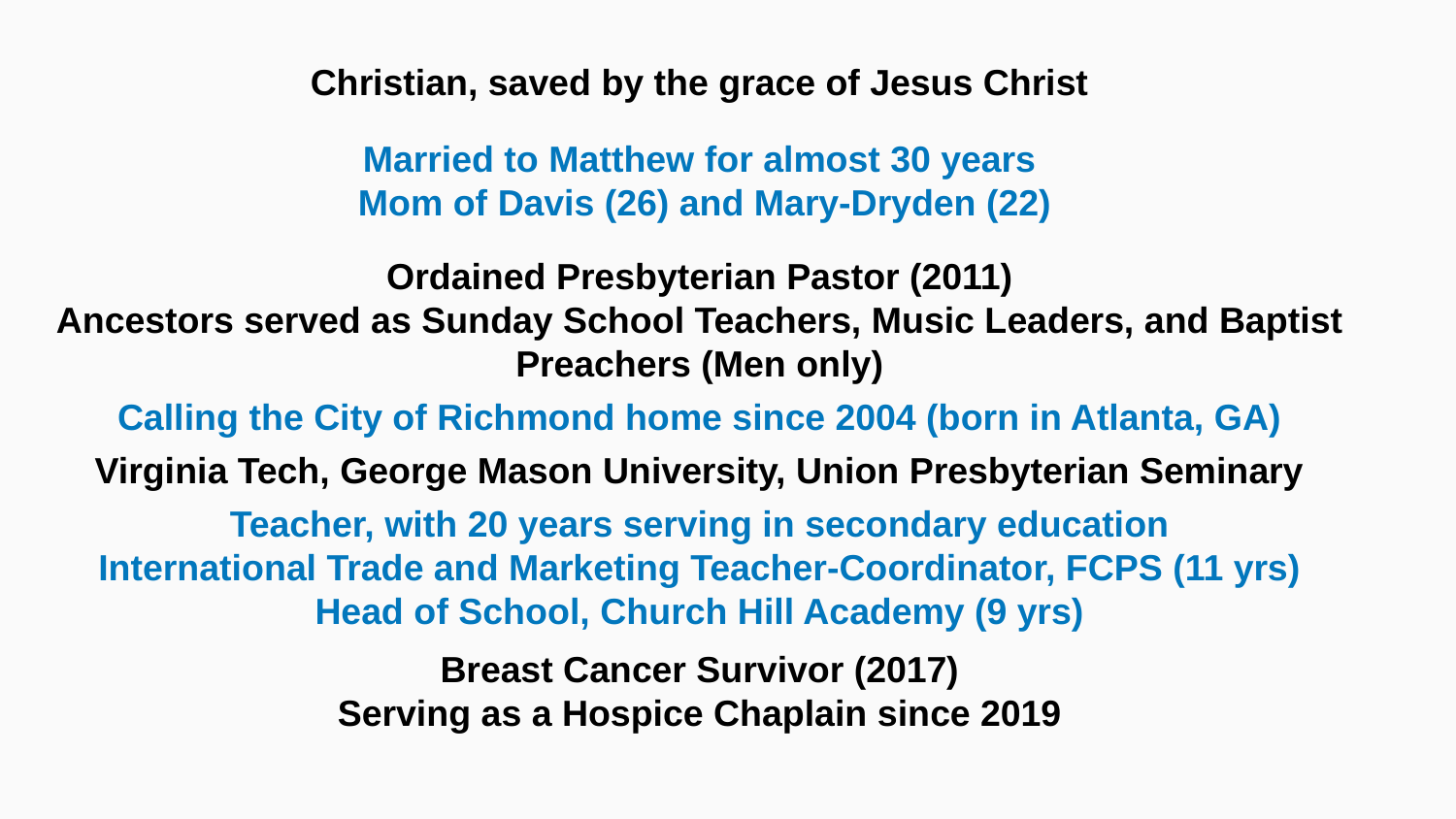

Christian, saved by the grace of Jesus Christ

Married to Matthew for almost 30 years
 Mom of Davis (26) and Mary-Dryden (22)

Ordained Presbyterian Pastor (2011)
Ancestors served as Sunday School Teachers, Music Leaders, and Baptist Preachers (Men only)
Calling the City of Richmond home since 2004 (born in Atlanta, GA)
Virginia Tech, George Mason University, Union Presbyterian Seminary
Teacher, with 20 years serving in secondary education
International Trade and Marketing Teacher-Coordinator, FCPS (11 yrs)
Head of School, Church Hill Academy (9 yrs)

Breast Cancer Survivor (2017)
Serving as a Hospice Chaplain since 2019